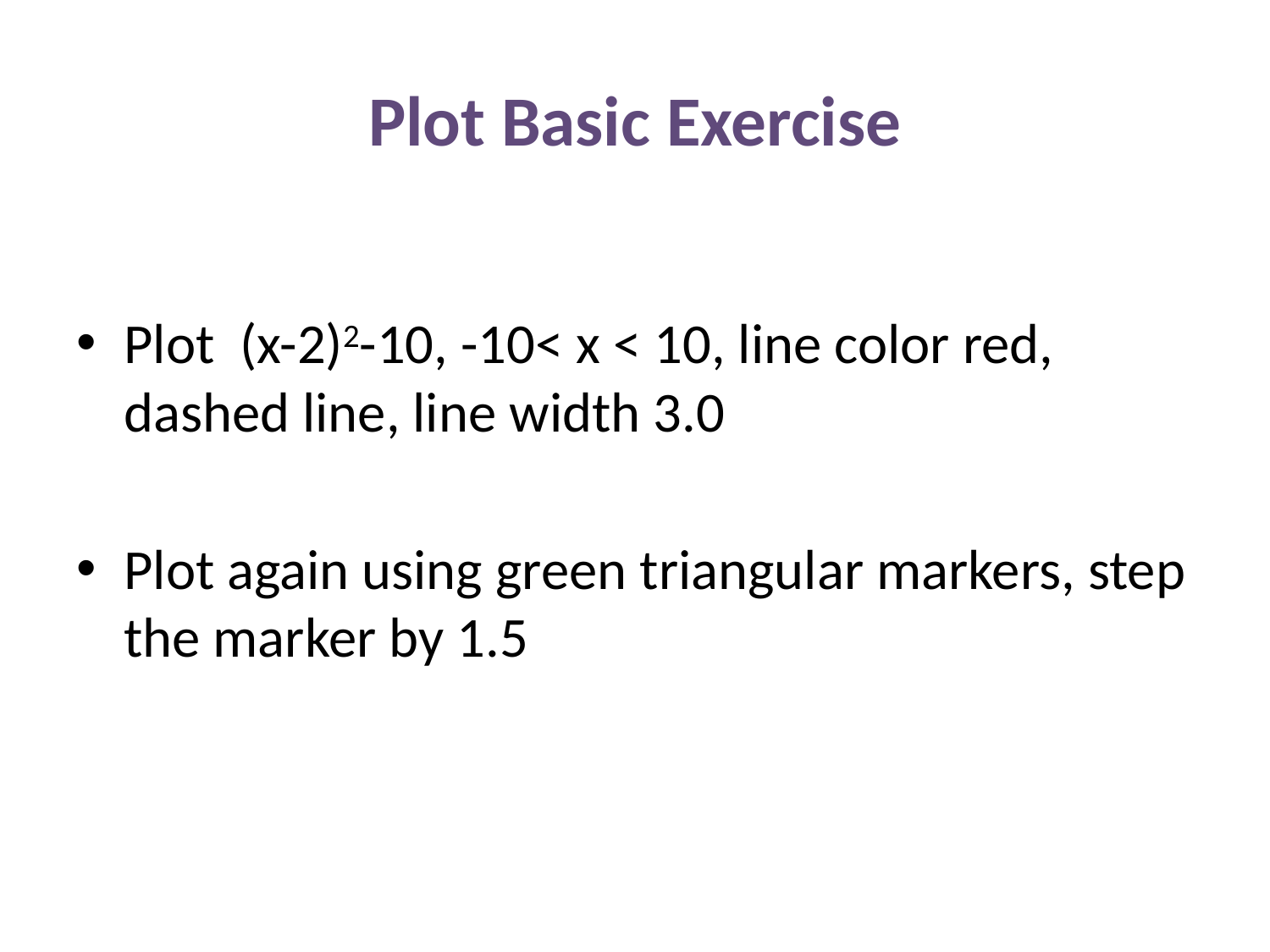

# Plot Basic Exercise

Plot  (x-2)2-10, -10< x < 10, line color red, dashed line, line width 3.0

Plot again using green triangular markers, step the marker by 1.5